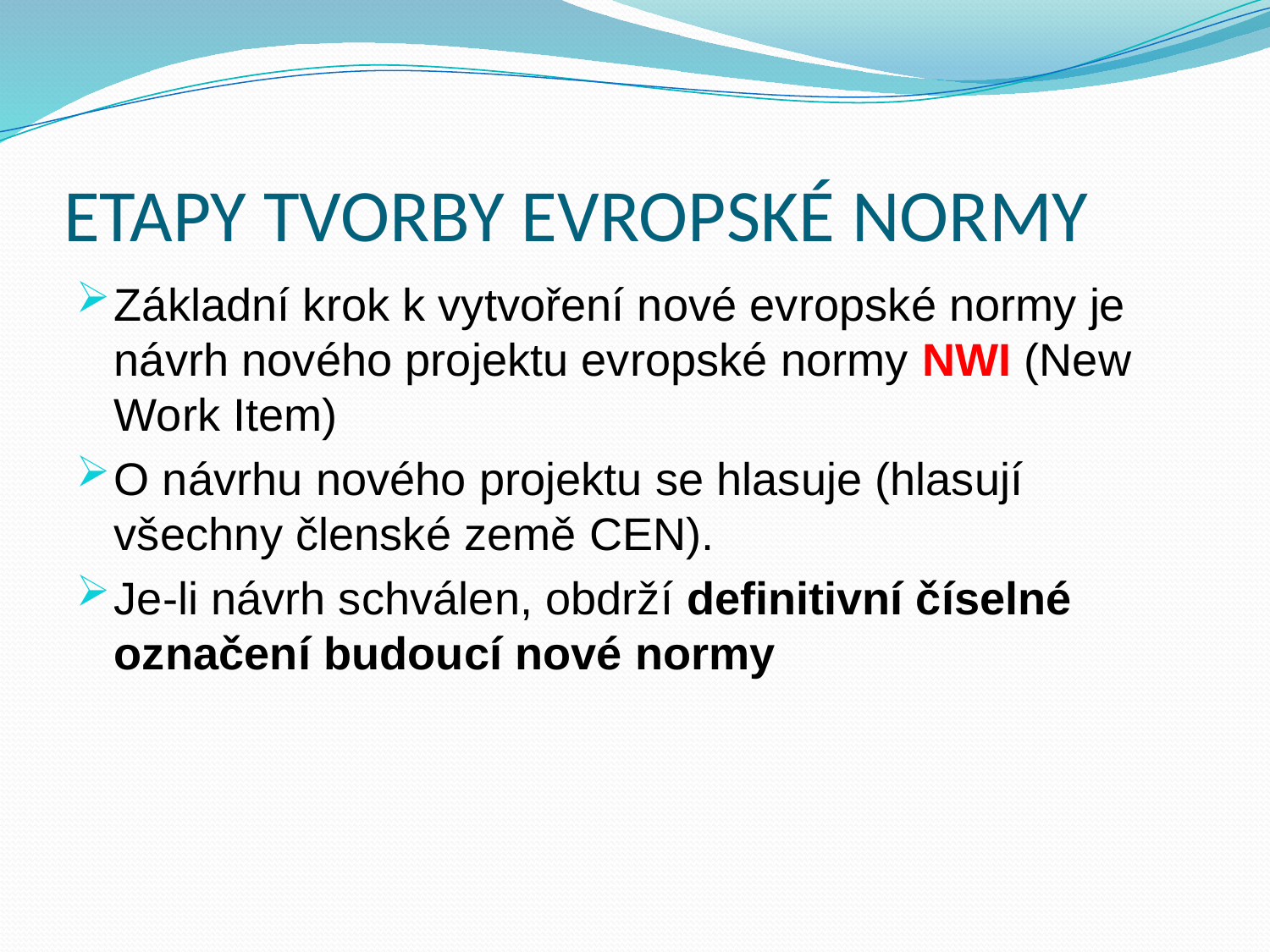

# ETAPY TVORBY EVROPSKÉ NORMY
Základní krok k vytvoření nové evropské normy je návrh nového projektu evropské normy NWI (New Work Item)
O návrhu nového projektu se hlasuje (hlasují všechny členské země CEN).
Je-li návrh schválen, obdrží definitivní číselné označení budoucí nové normy